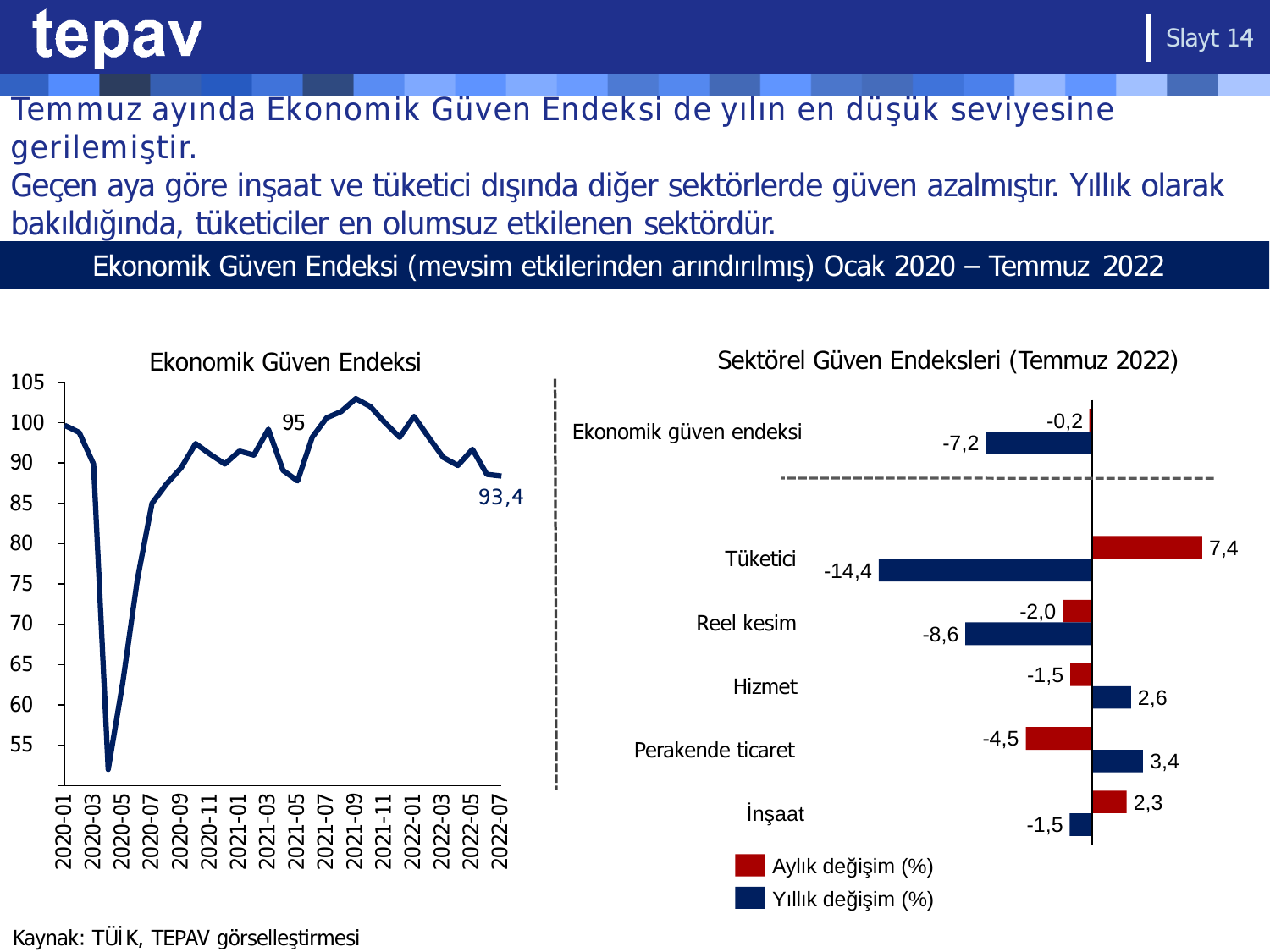

Slayt 14
# Temmuz ayında Ekonomik Güven Endeksi de yılın en düşük seviyesine
gerilemiştir.
Geçen aya göre inşaat ve tüketici dışında diğer sektörlerde güven azalmıştır. Yıllık olarak  bakıldığında, tüketiciler en olumsuz etkilenen sektördür.
Ekonomik Güven Endeksi (mevsim etkilerinden arındırılmış) Ocak 2020 – Temmuz 2022

Sektörel Güven Endeksleri (Temmuz 2022)
Ekonomik Güven Endeksi
105
100 		 95
90
85
80
75
70
65
60
55

-0,2
Ekonomik güven endeksi
-7,2

93,4
7,4
Tüketici
-14,4
-2,0
Reel kesim
-8,6
-1,5
Hizmet
2,6
-4,5
Perakende ticaret
3,4
2,3
2020-01
2020-03
2020-05
2020-07
2020-09
2020-11
2021-01
2021-03
2021-05
2021-07
2021-09
2021-11
2022-01
2022-03
2022-05
2022-07
İnşaat
-1,5
Aylık değişim (%)
Yıllık değişim (%)

Kaynak: TÜİK, TEPAV görselleştirmesi